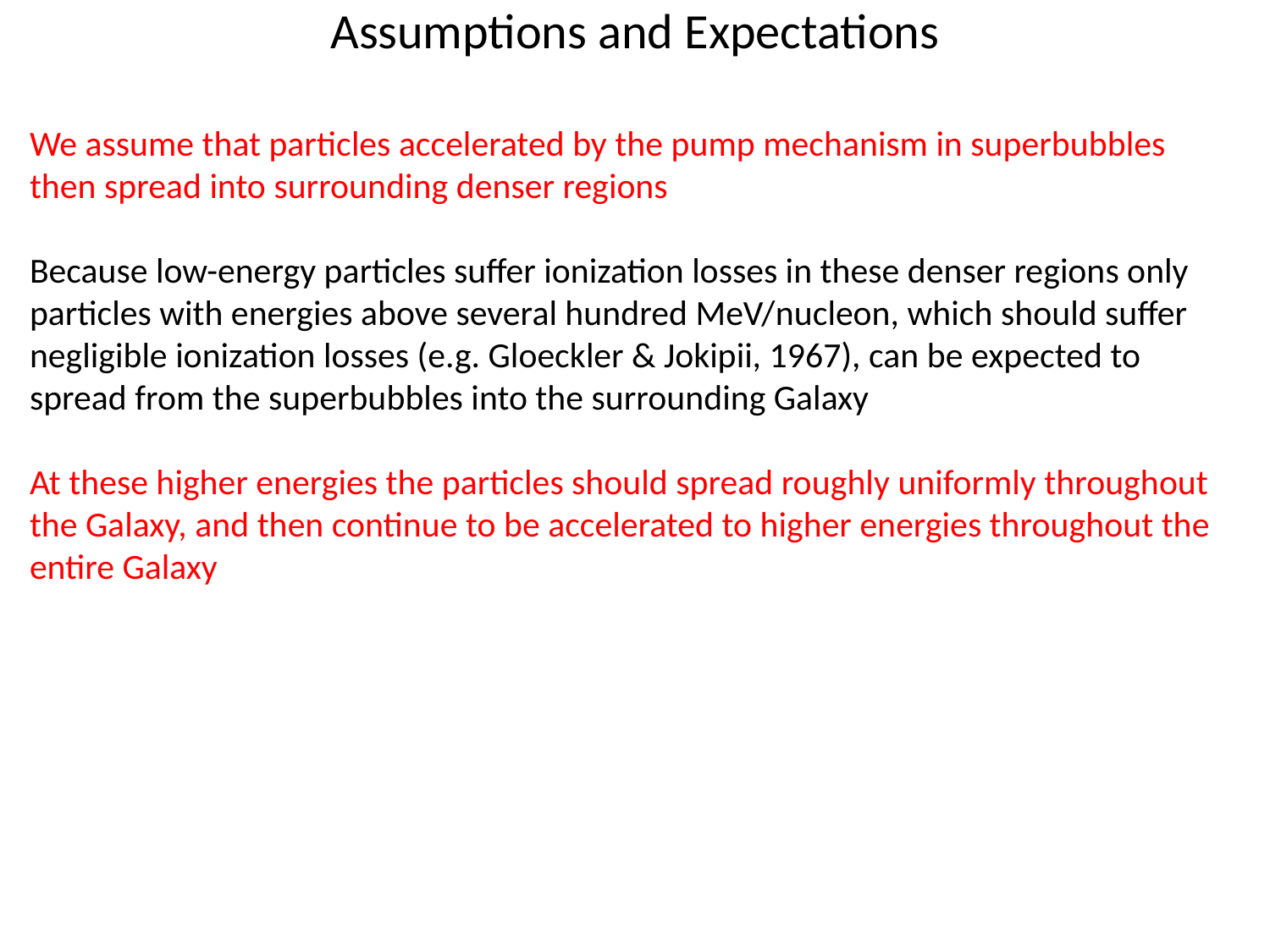

Assumptions and Expectations
We assume that particles accelerated by the pump mechanism in superbubbles then spread into surrounding denser regions

Because low-energy particles suffer ionization losses in these denser regions only particles with energies above several hundred MeV/nucleon, which should suffer negligible ionization losses (e.g. Gloeckler & Jokipii, 1967), can be expected to spread from the superbubbles into the surrounding Galaxy

At these higher energies the particles should spread roughly uniformly throughout the Galaxy, and then continue to be accelerated to higher energies throughout the entire Galaxy